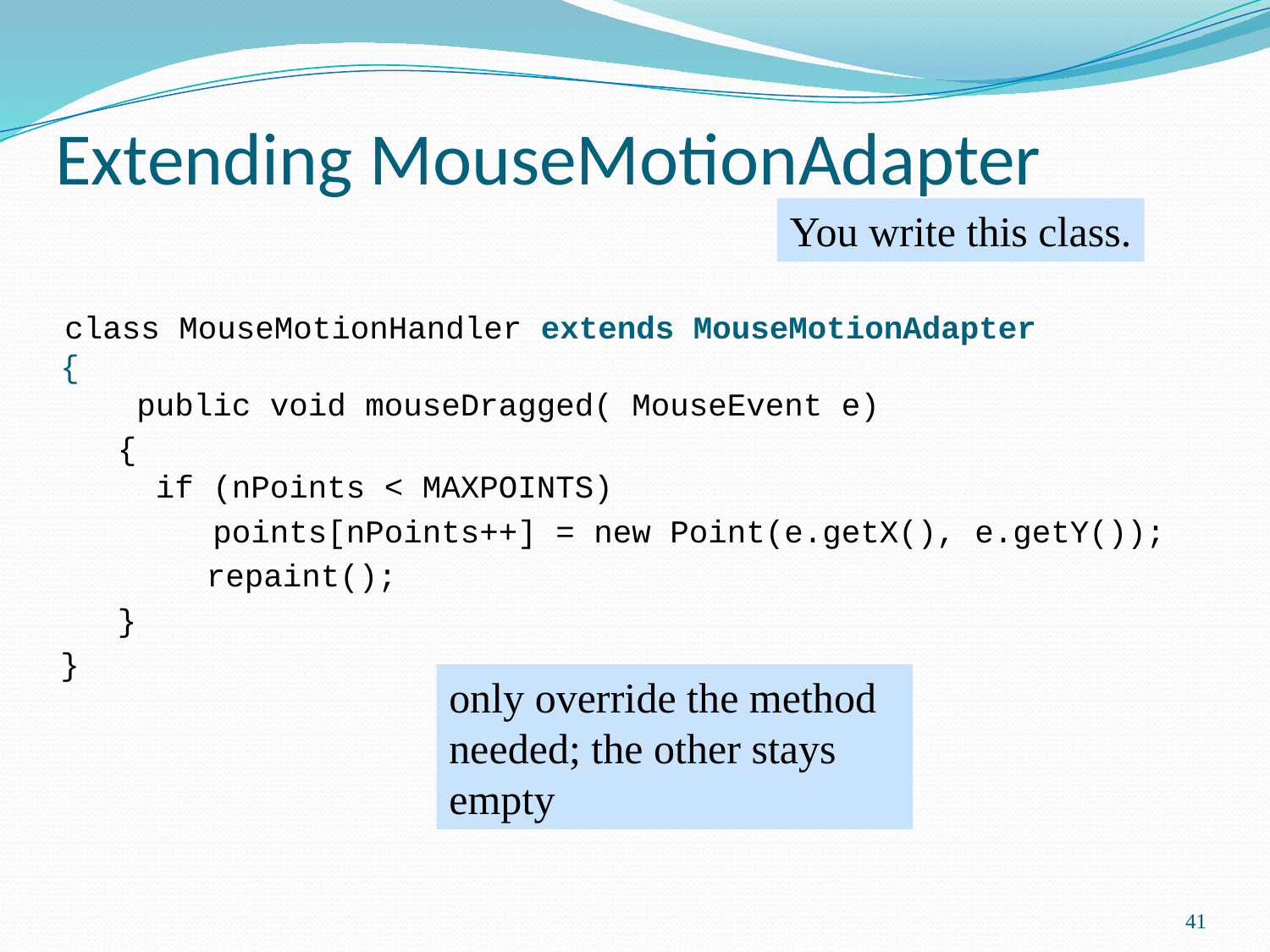

# Extending MouseMotionAdapter
You write this class.
  class MouseMotionHandler extends MouseMotionAdapter
{
    public void mouseDragged( MouseEvent e)
     {
     if (nPoints < MAXPOINTS)
          points[nPoints++] = new Point(e.getX(), e.getY());
 		 repaint();
     }
  }
only override the method
needed; the other stays empty
41